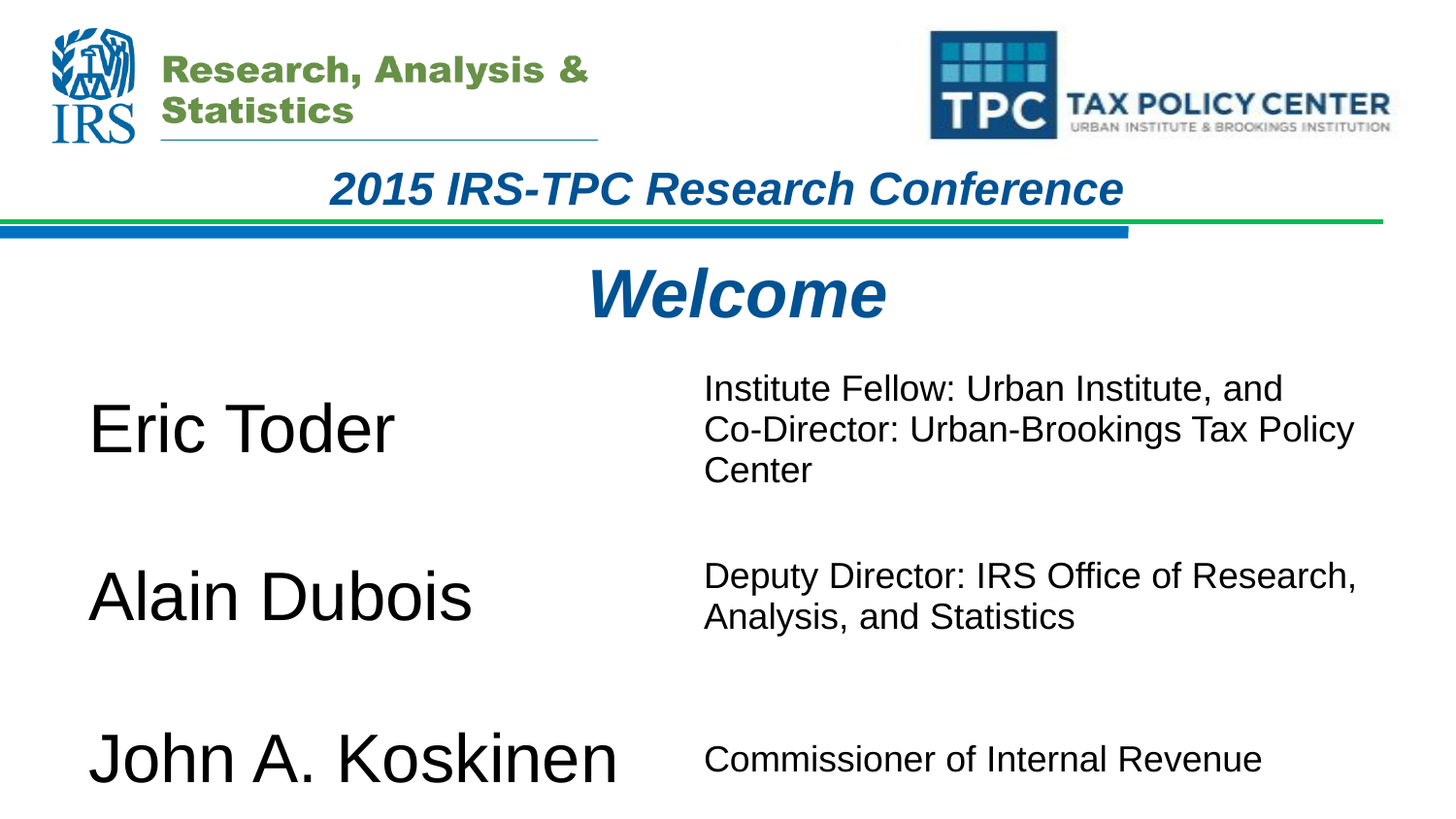

Welcome
| Eric Toder | Institute Fellow: Urban Institute, and Co-Director: Urban-Brookings Tax Policy Center |
| --- | --- |
| Alain Dubois | Deputy Director: IRS Office of Research, Analysis, and Statistics |
| John A. Koskinen | Commissioner of Internal Revenue |